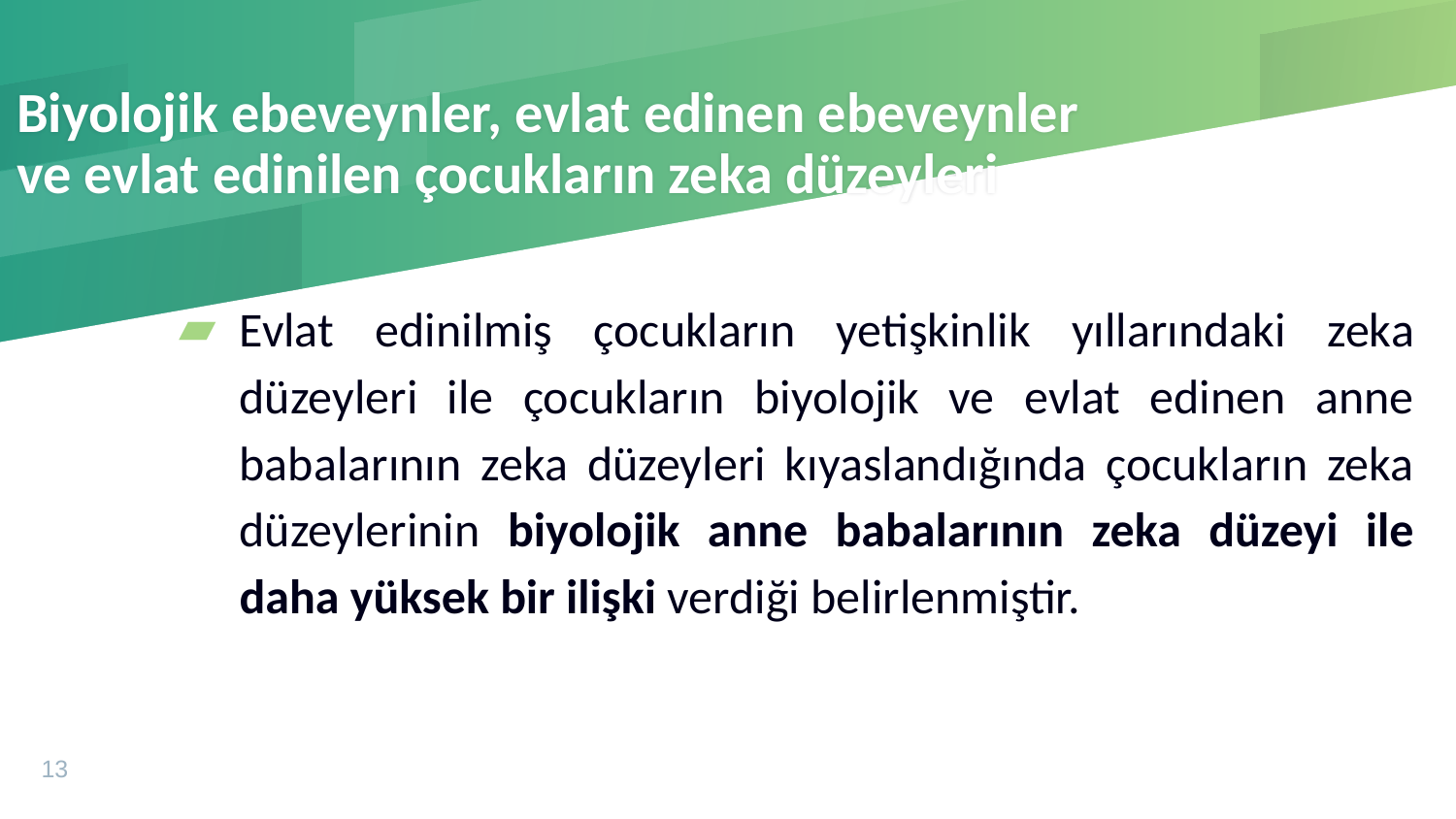

# Biyolojik ebeveynler, evlat edinen ebeveynler ve evlat edinilen çocukların zeka düzeyleri
Evlat edinilmiş çocukların yetişkinlik yıllarındaki zeka düzeyleri ile çocukların biyolojik ve evlat edinen anne babalarının zeka düzeyleri kıyaslandığında çocukların zeka düzeylerinin biyolojik anne babalarının zeka düzeyi ile daha yüksek bir ilişki verdiği belirlenmiştir.
13